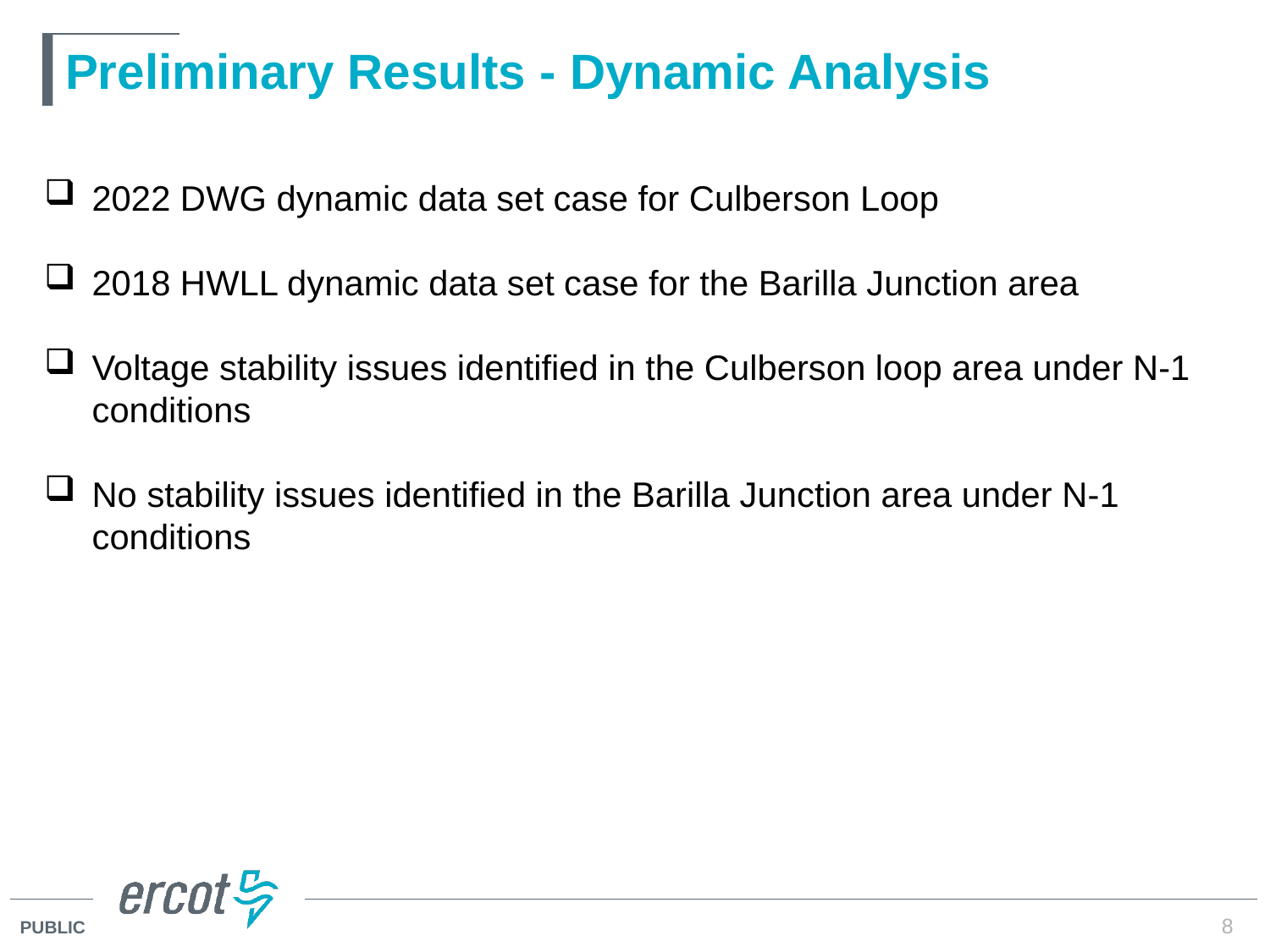

# Preliminary Results - Dynamic Analysis
2022 DWG dynamic data set case for Culberson Loop
2018 HWLL dynamic data set case for the Barilla Junction area
Voltage stability issues identified in the Culberson loop area under N-1 conditions
No stability issues identified in the Barilla Junction area under N-1 conditions

8